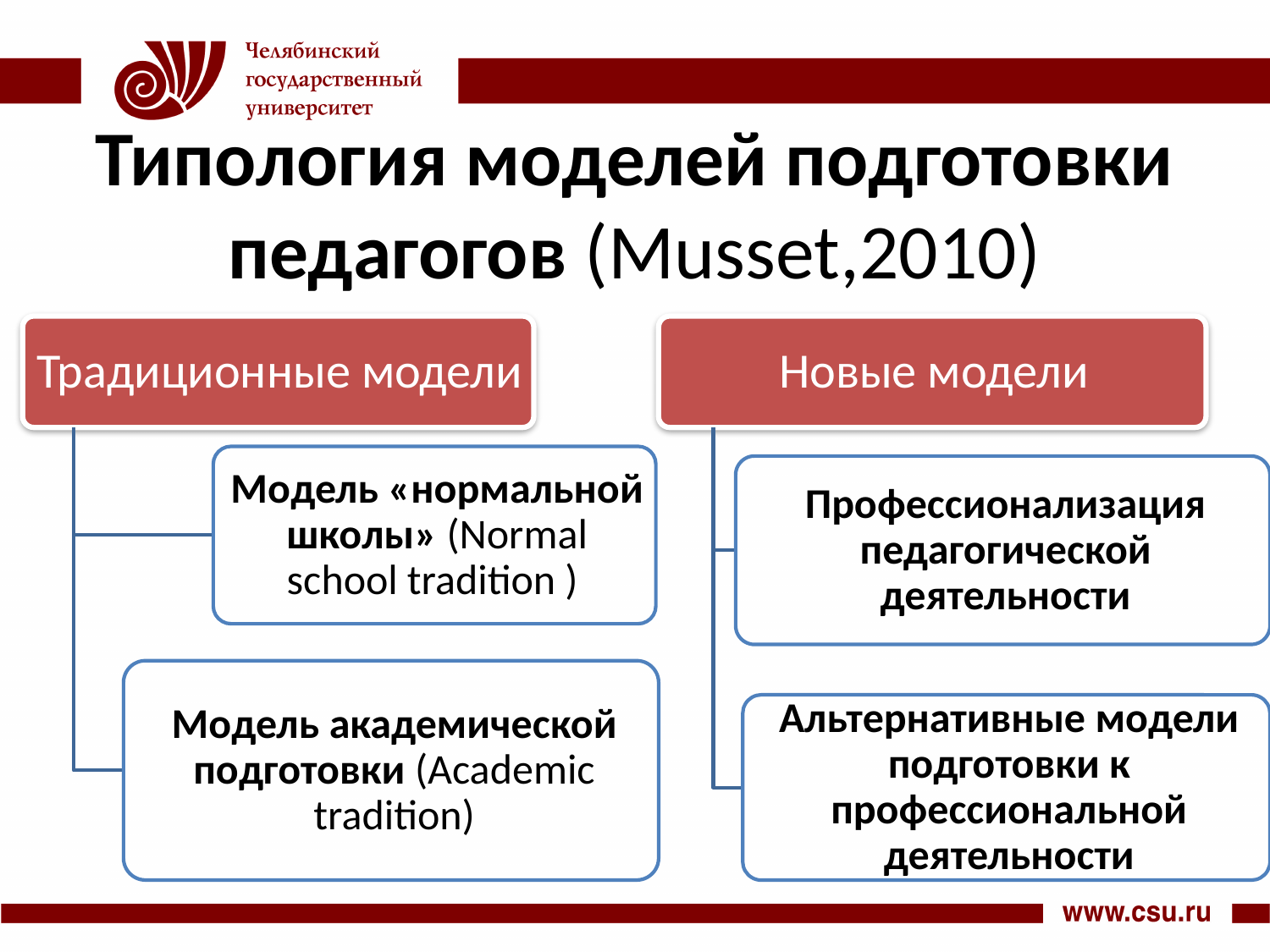

# Типология моделей подготовки педагогов (Musset,2010)

Традиционные модели
Модель «нормальной школы» (Normal school tradition )
Модель академической подготовки (Academic tradition)
Новые модели
Профессионализация педагогической деятельности
Альтернативные модели подготовки к профессиональной деятельности